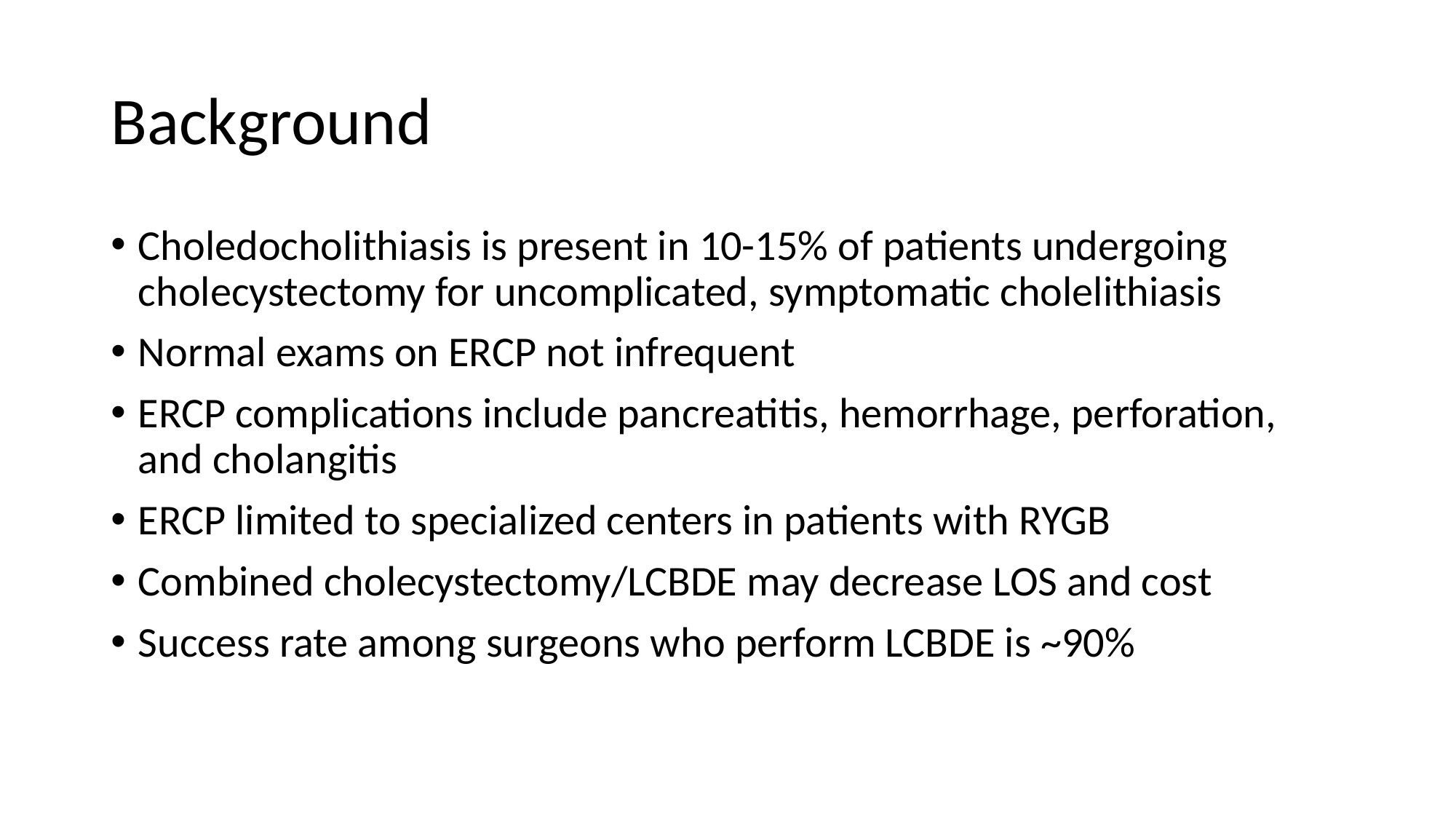

# Background
Choledocholithiasis is present in 10-15% of patients undergoing cholecystectomy for uncomplicated, symptomatic cholelithiasis
Normal exams on ERCP not infrequent
ERCP complications include pancreatitis, hemorrhage, perforation, and cholangitis
ERCP limited to specialized centers in patients with RYGB
Combined cholecystectomy/LCBDE may decrease LOS and cost
Success rate among surgeons who perform LCBDE is ~90%